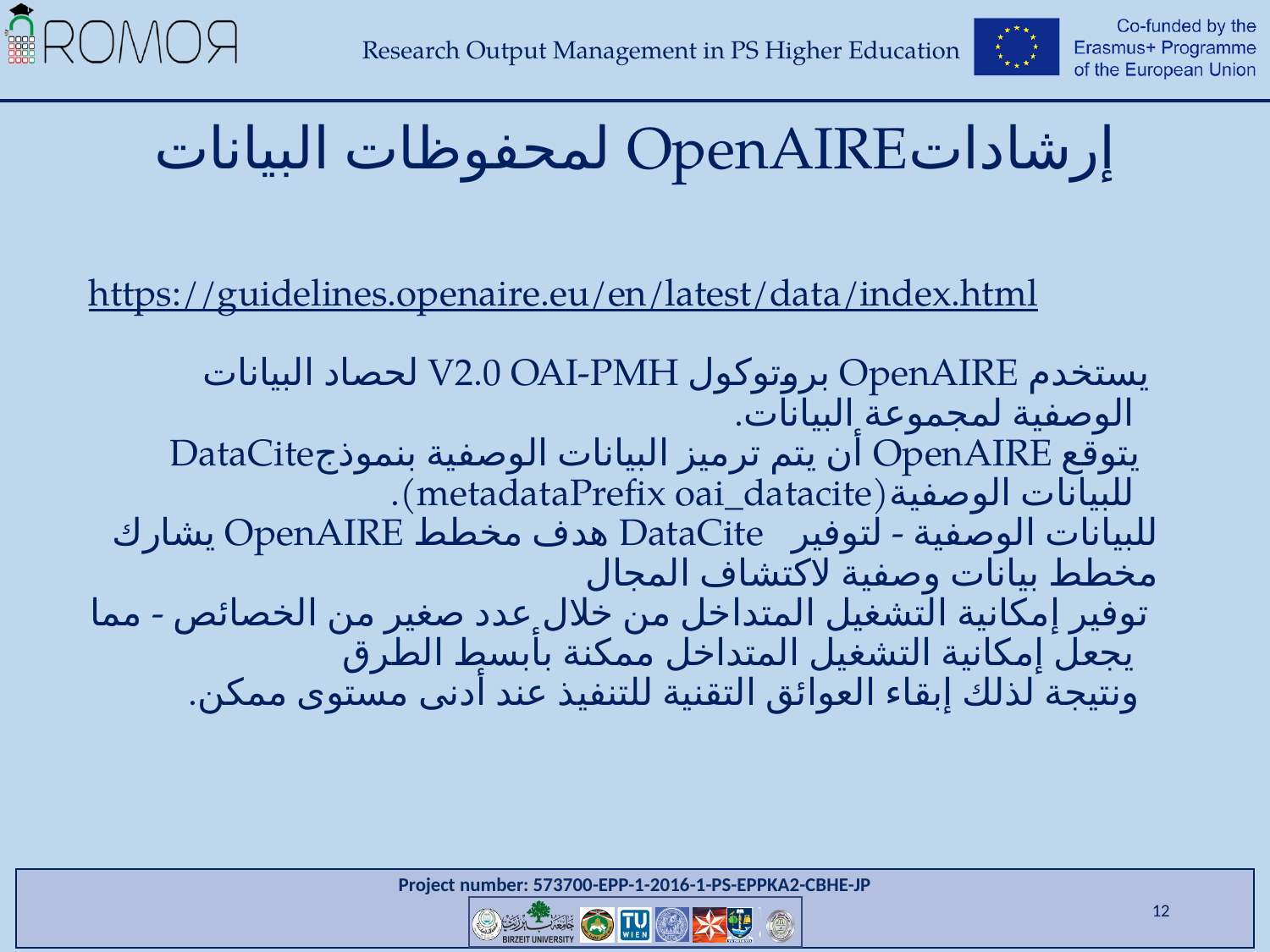

# إرشاداتOpenAIRE لمحفوظات البيانات
https://guidelines.openaire.eu/en/latest/data/index.html

 يستخدم OpenAIRE بروتوكول V2.0 OAI-PMH لحصاد البيانات الوصفية لمجموعة البيانات.
  يتوقع OpenAIRE أن يتم ترميز البيانات الوصفية بنموذجDataCite للبيانات الوصفية(metadataPrefix oai_datacite).
يشارك OpenAIRE هدف مخطط DataCite   للبيانات الوصفية - لتوفير مخطط بيانات وصفية لاكتشاف المجال
 توفير إمكانية التشغيل المتداخل من خلال عدد صغير من الخصائص - مما يجعل إمكانية التشغيل المتداخل ممكنة بأبسط الطرق
  ونتيجة لذلك إبقاء العوائق التقنية للتنفيذ عند أدنى مستوى ممكن.

12